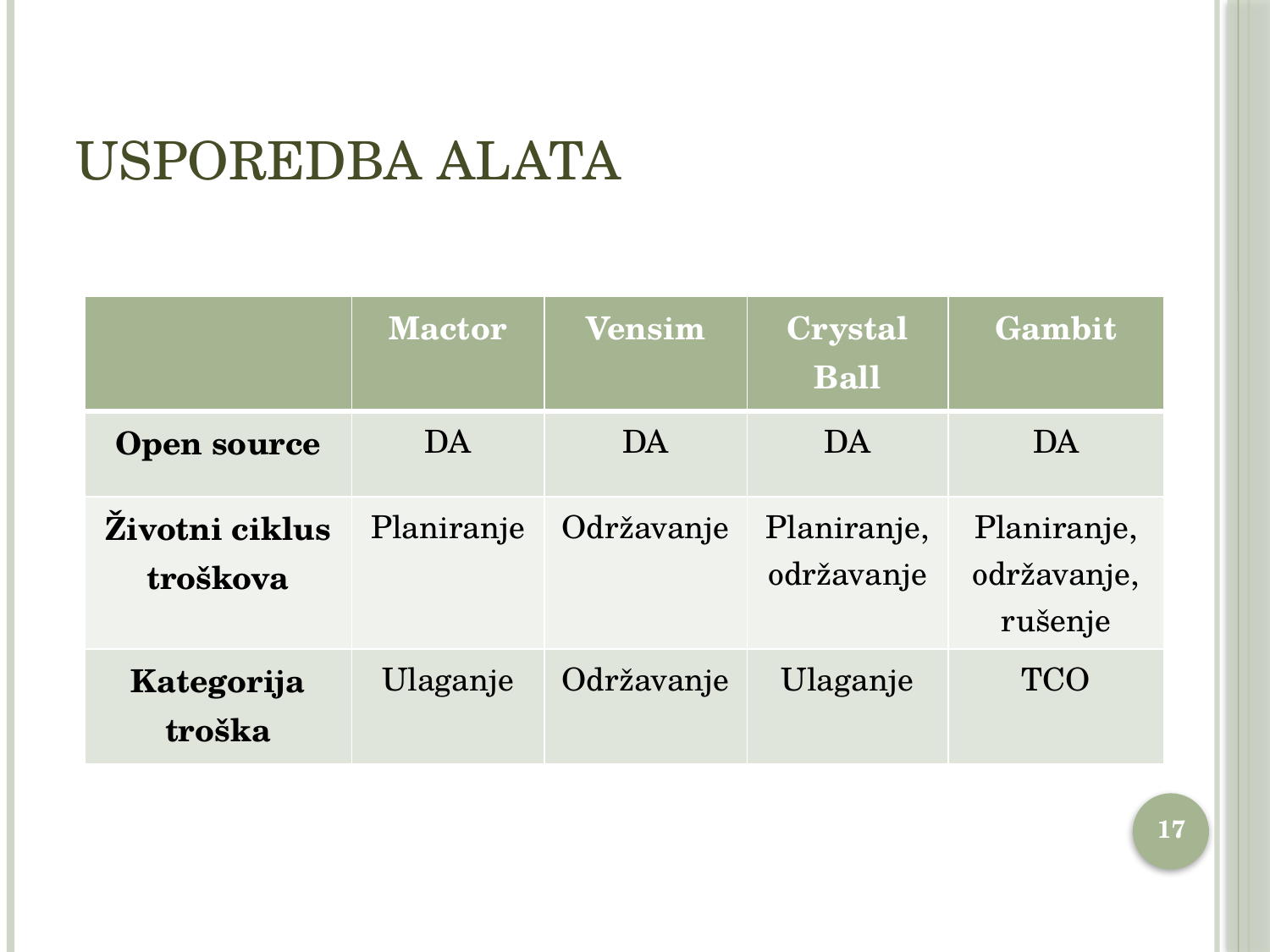

# Usporedba alata
|  | Mactor | Vensim | Crystal Ball | Gambit |
| --- | --- | --- | --- | --- |
| Open source | DA | DA | DA | DA |
| Životni ciklus troškova | Planiranje | Održavanje | Planiranje, održavanje | Planiranje, održavanje, rušenje |
| Kategorija troška | Ulaganje | Održavanje | Ulaganje | TCO |
17